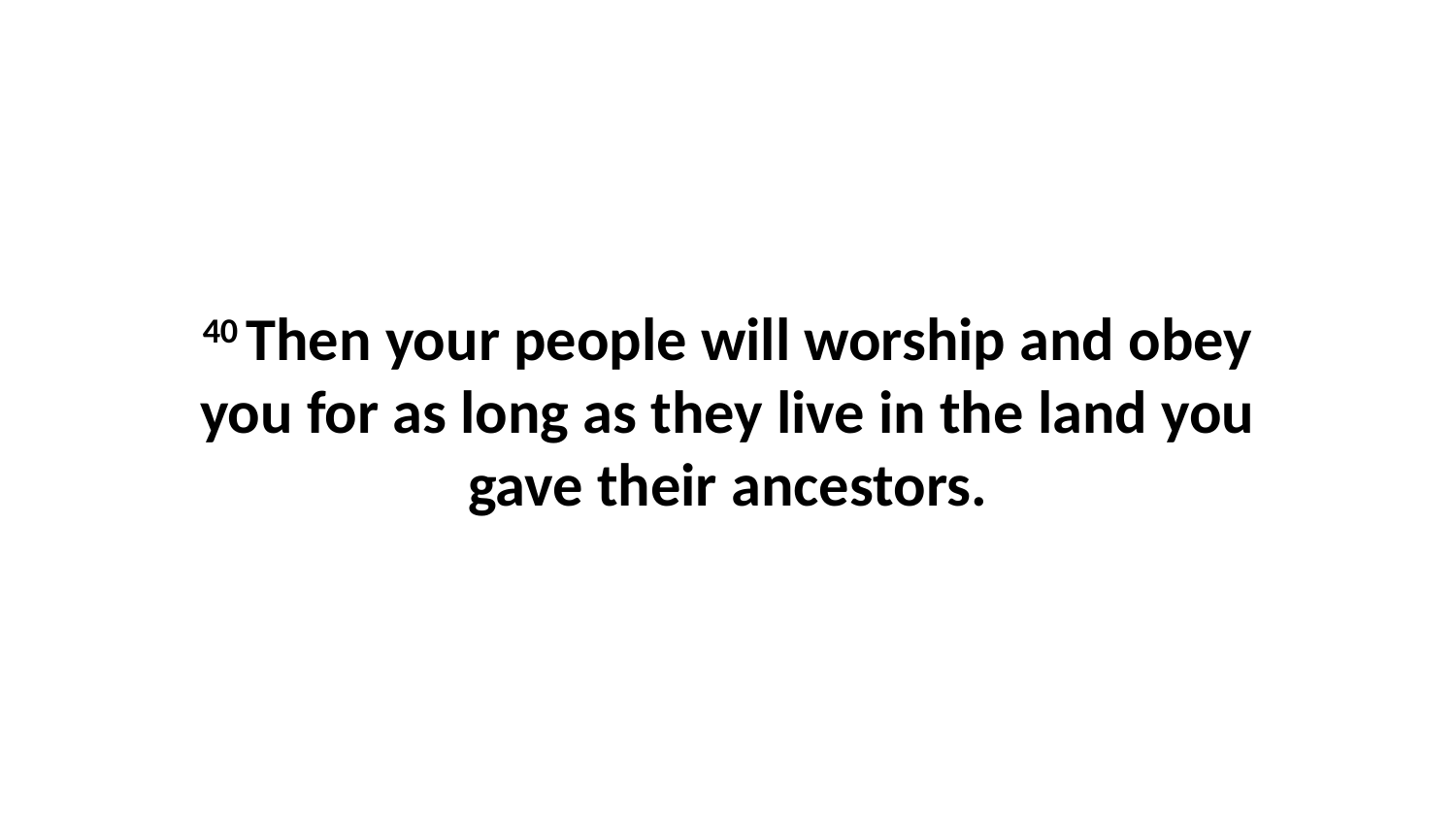

40 Then your people will worship and obey you for as long as they live in the land you gave their ancestors.